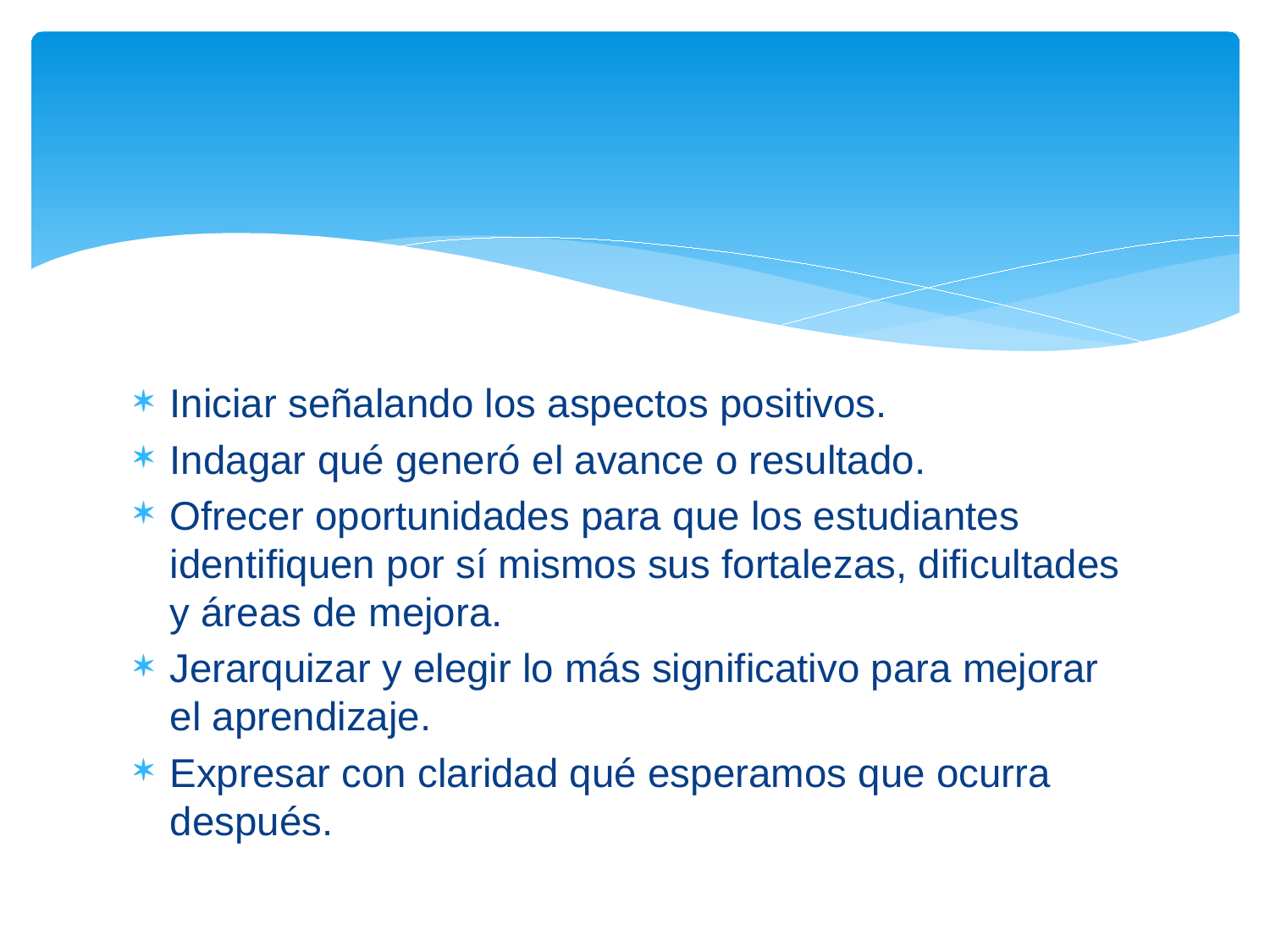

#
Iniciar señalando los aspectos positivos.
Indagar qué generó el avance o resultado.
Ofrecer oportunidades para que los estudiantes identifiquen por sí mismos sus fortalezas, dificultades y áreas de mejora.
Jerarquizar y elegir lo más significativo para mejorar el aprendizaje.
Expresar con claridad qué esperamos que ocurra después.